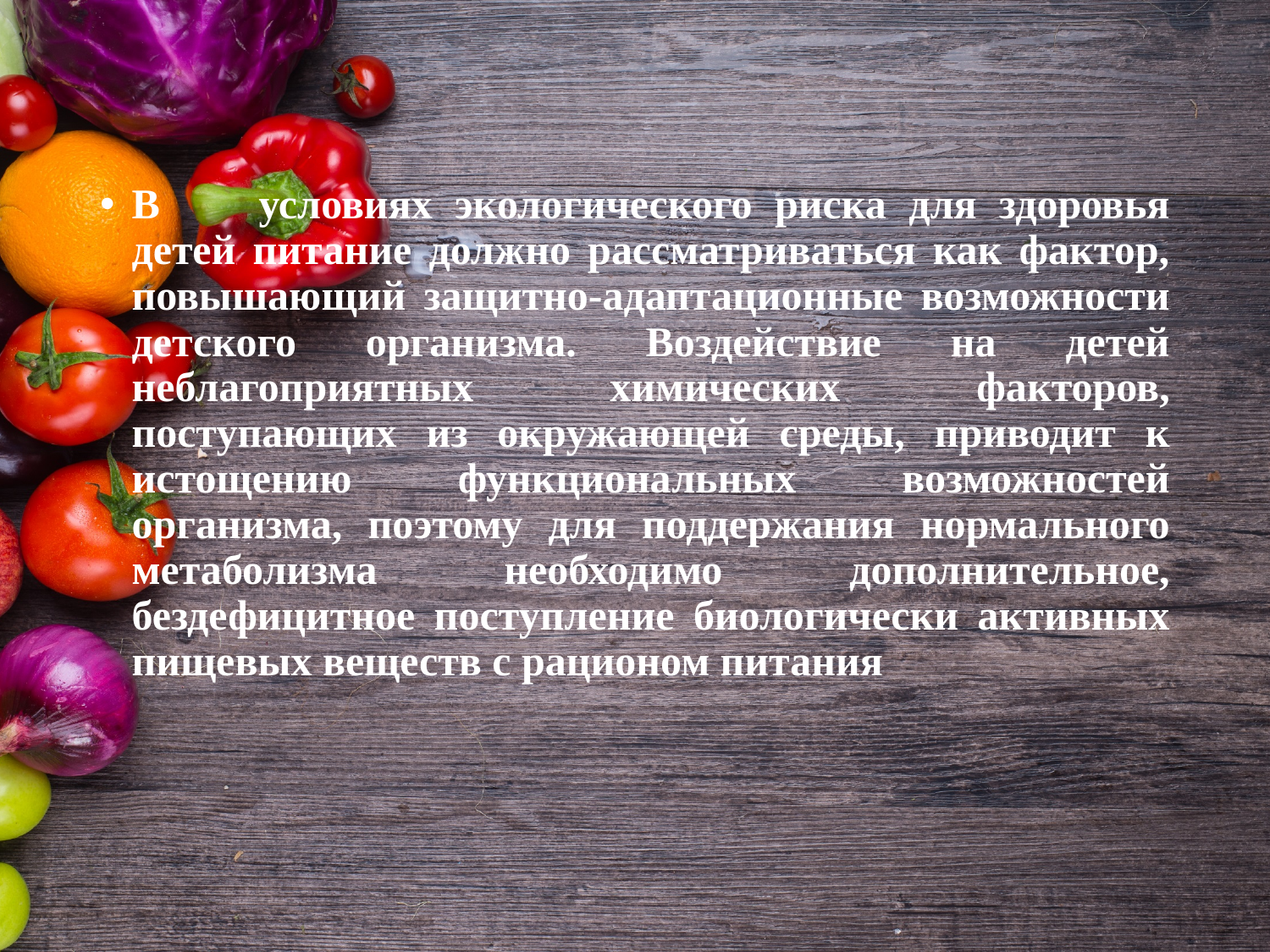

В	условиях экологического риска для здоровья детей питание должно рассматриваться как фактор, повышающий защитно-адаптационные возможности детского организма. Воздействие на детей неблагоприятных химических факторов, поступающих из окружающей среды, приводит к истощению функциональных возможностей организма, поэтому для поддержания нормального метаболизма необходимо дополнительное, бездефицитное поступление биологически активных пищевых веществ с рационом питания